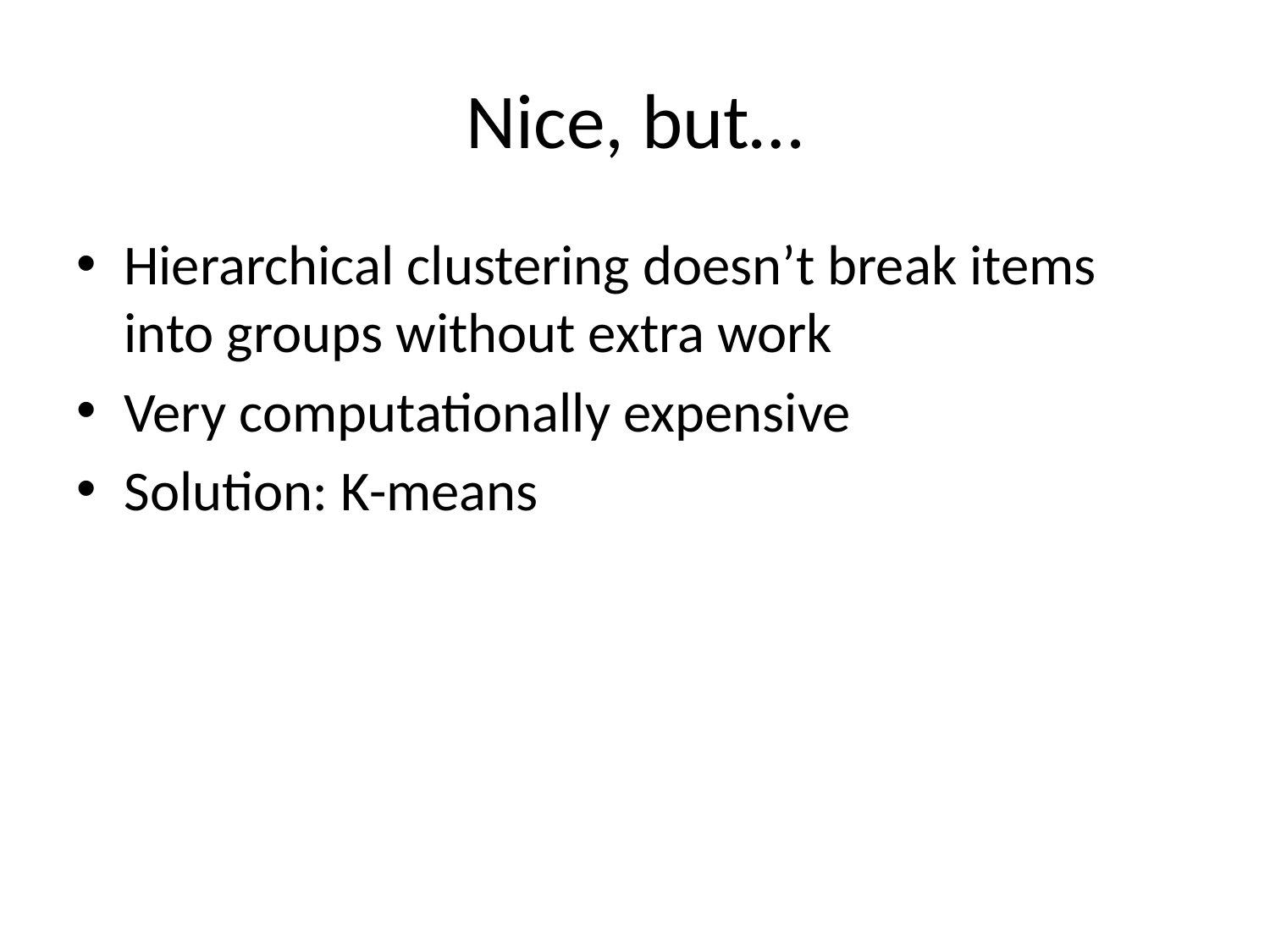

# Nice, but…
Hierarchical clustering doesn’t break items into groups without extra work
Very computationally expensive
Solution: K-means